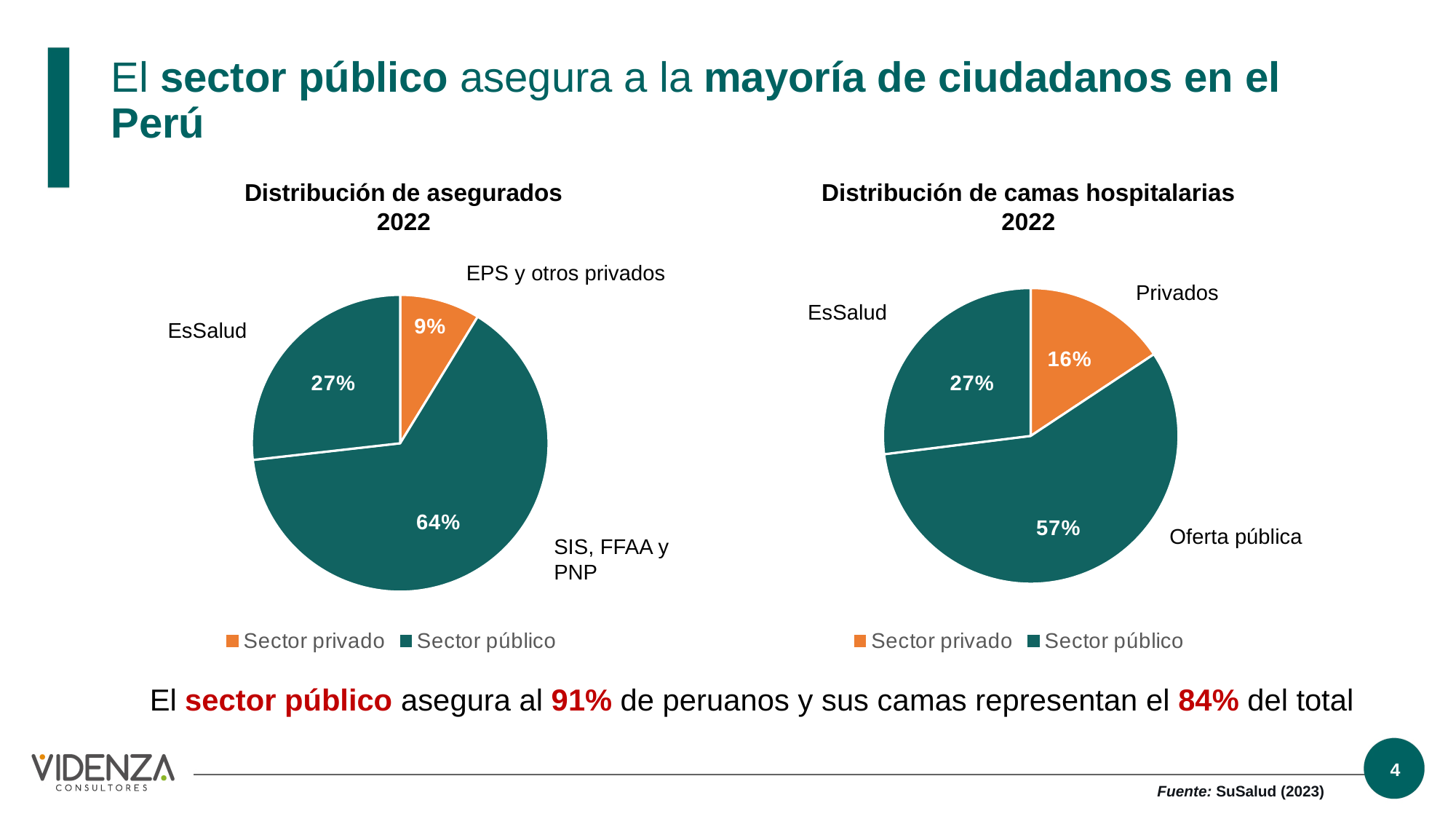

# El sector público asegura a la mayoría de ciudadanos en el Perú
Distribución de asegurados
2022
Distribución de camas hospitalarias
2022
EPS y otros privados

### Chart

| Category |  |
|---|---|
| Sector privado | 0.08750952996134148 |
| Sector público | 0.6444894149458156 |
| Sector público | 0.26800105509284294 |

### Chart

| Category |  |
|---|---|
| Sector privado | 0.15685005393743257 |
| Sector público | 0.5733549083063646 |
| Sector público | 0.2697950377562028 |
Privados
EsSalud
EsSalud
Oferta pública
SIS, FFAA y PNP
El sector público asegura al 91% de peruanos y sus camas representan el 84% del total
4
Fuente: SuSalud (2023)